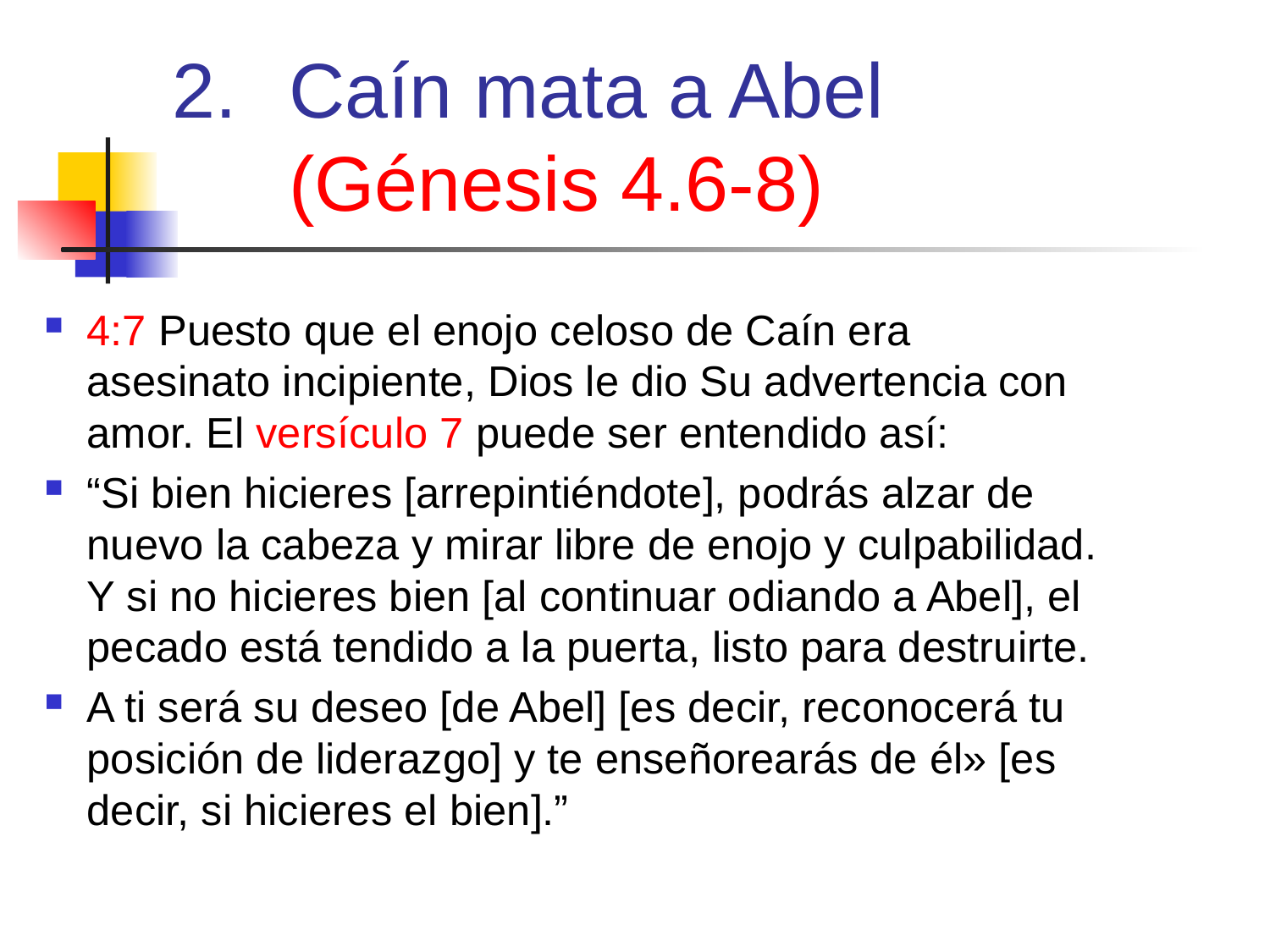

# Caín mata a Abel (Génesis 4.6-8)
4:7 Puesto que el enojo celoso de Caín era asesinato incipiente, Dios le dio Su advertencia con amor. El versículo 7 puede ser entendido así:
“Si bien hicieres [arrepintiéndote], podrás alzar de nuevo la cabeza y mirar libre de enojo y culpabilidad. Y si no hicieres bien [al continuar odiando a Abel], el pecado está tendido a la puerta, listo para destruirte.
A ti será su deseo [de Abel] [es decir, reconocerá tu posición de liderazgo] y te enseñorearás de él» [es decir, si hicieres el bien].”